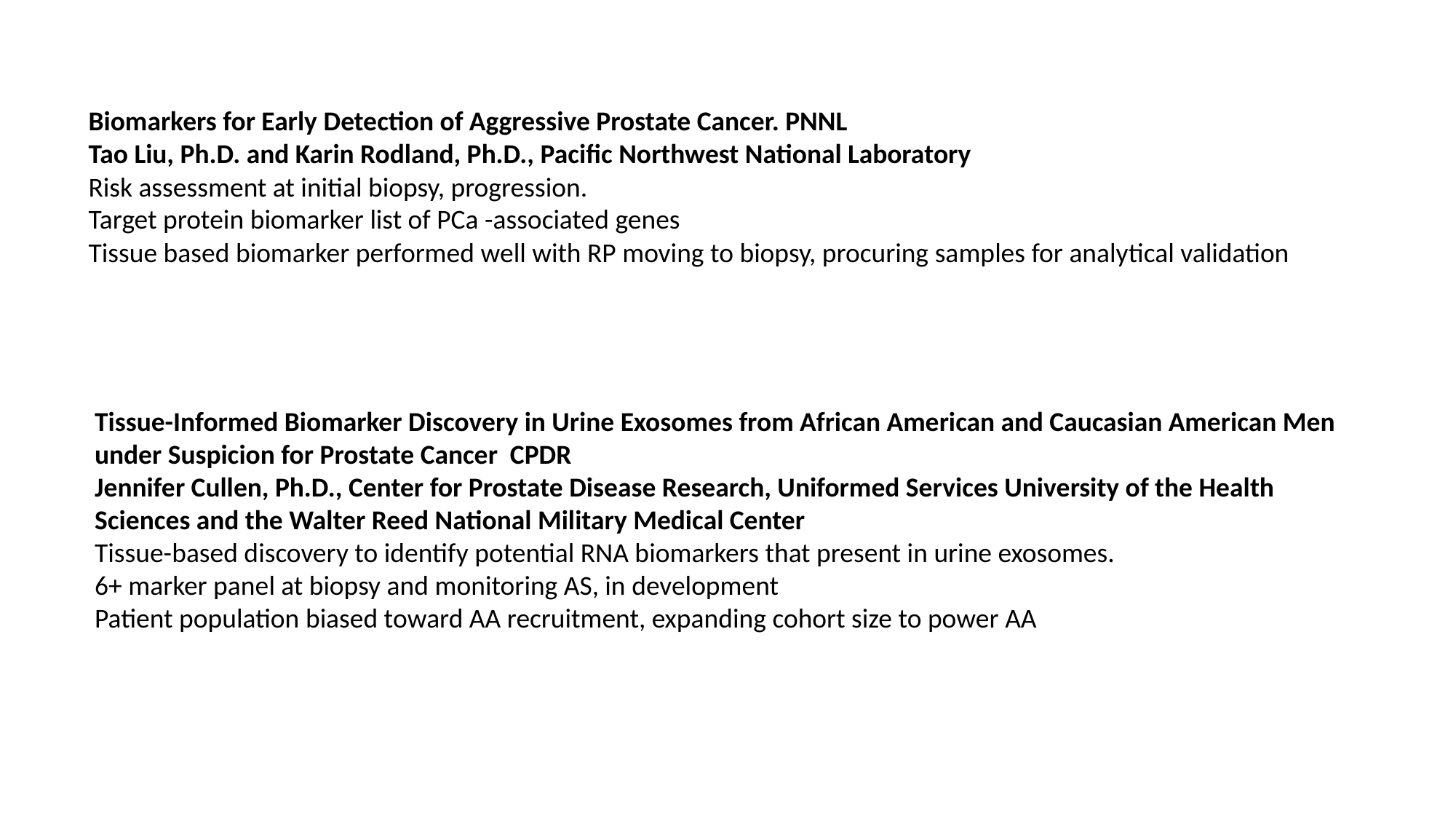

Biomarkers for Early Detection of Aggressive Prostate Cancer. PNNL
Tao Liu, Ph.D. and Karin Rodland, Ph.D., Pacific Northwest National Laboratory
Risk assessment at initial biopsy, progression.
Target protein biomarker list of PCa -associated genes
Tissue based biomarker performed well with RP moving to biopsy, procuring samples for analytical validation
Tissue-Informed Biomarker Discovery in Urine Exosomes from African American and Caucasian American Men under Suspicion for Prostate Cancer  CPDR
Jennifer Cullen, Ph.D., Center for Prostate Disease Research, Uniformed Services University of the Health Sciences and the Walter Reed National Military Medical Center
Tissue-based discovery to identify potential RNA biomarkers that present in urine exosomes.
6+ marker panel at biopsy and monitoring AS, in development
Patient population biased toward AA recruitment, expanding cohort size to power AA